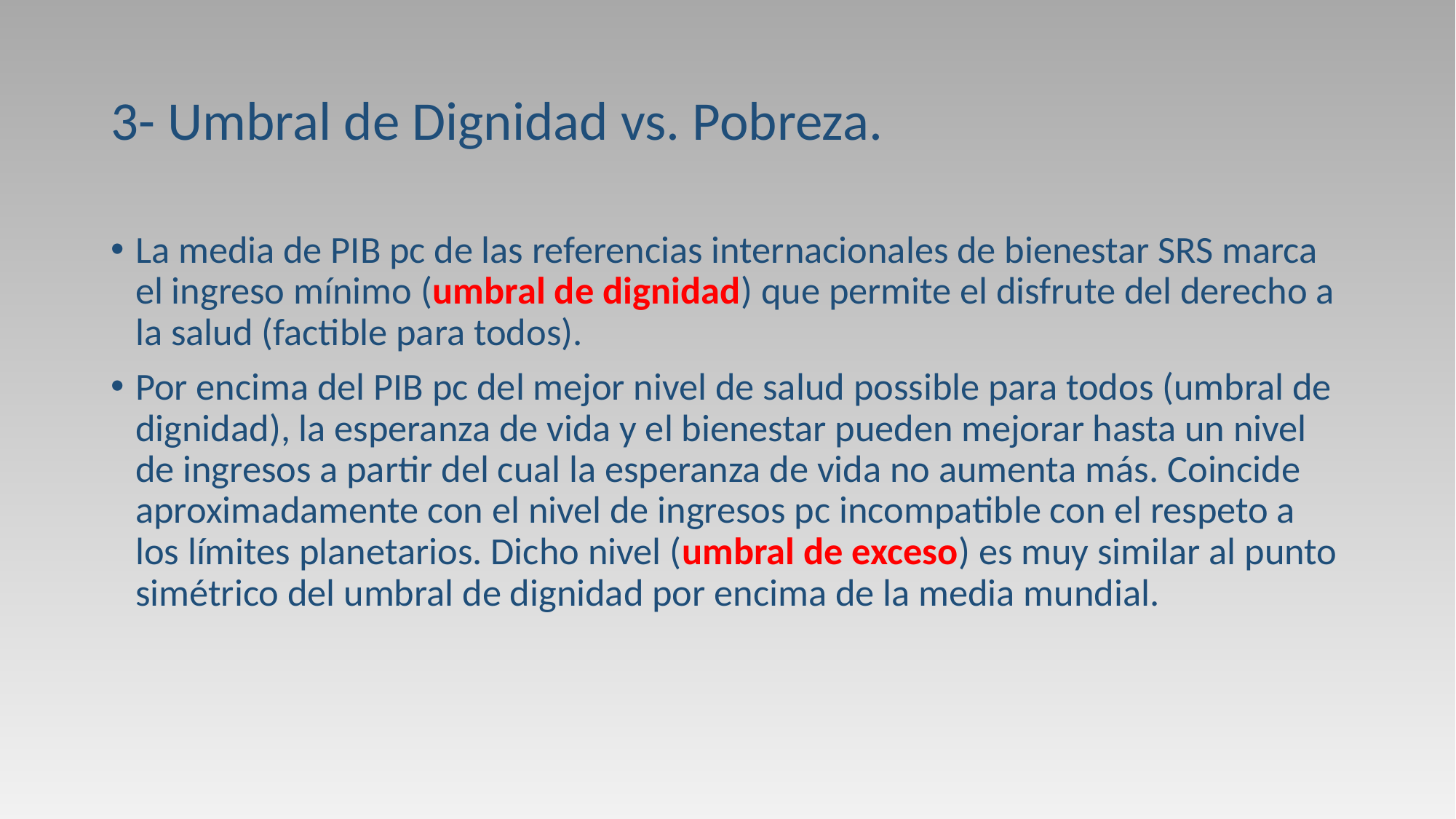

# 3- Umbral de Dignidad vs. Pobreza.
La media de PIB pc de las referencias internacionales de bienestar SRS marca el ingreso mínimo (umbral de dignidad) que permite el disfrute del derecho a la salud (factible para todos).
Por encima del PIB pc del mejor nivel de salud possible para todos (umbral de dignidad), la esperanza de vida y el bienestar pueden mejorar hasta un nivel de ingresos a partir del cual la esperanza de vida no aumenta más. Coincide aproximadamente con el nivel de ingresos pc incompatible con el respeto a los límites planetarios. Dicho nivel (umbral de exceso) es muy similar al punto simétrico del umbral de dignidad por encima de la media mundial.